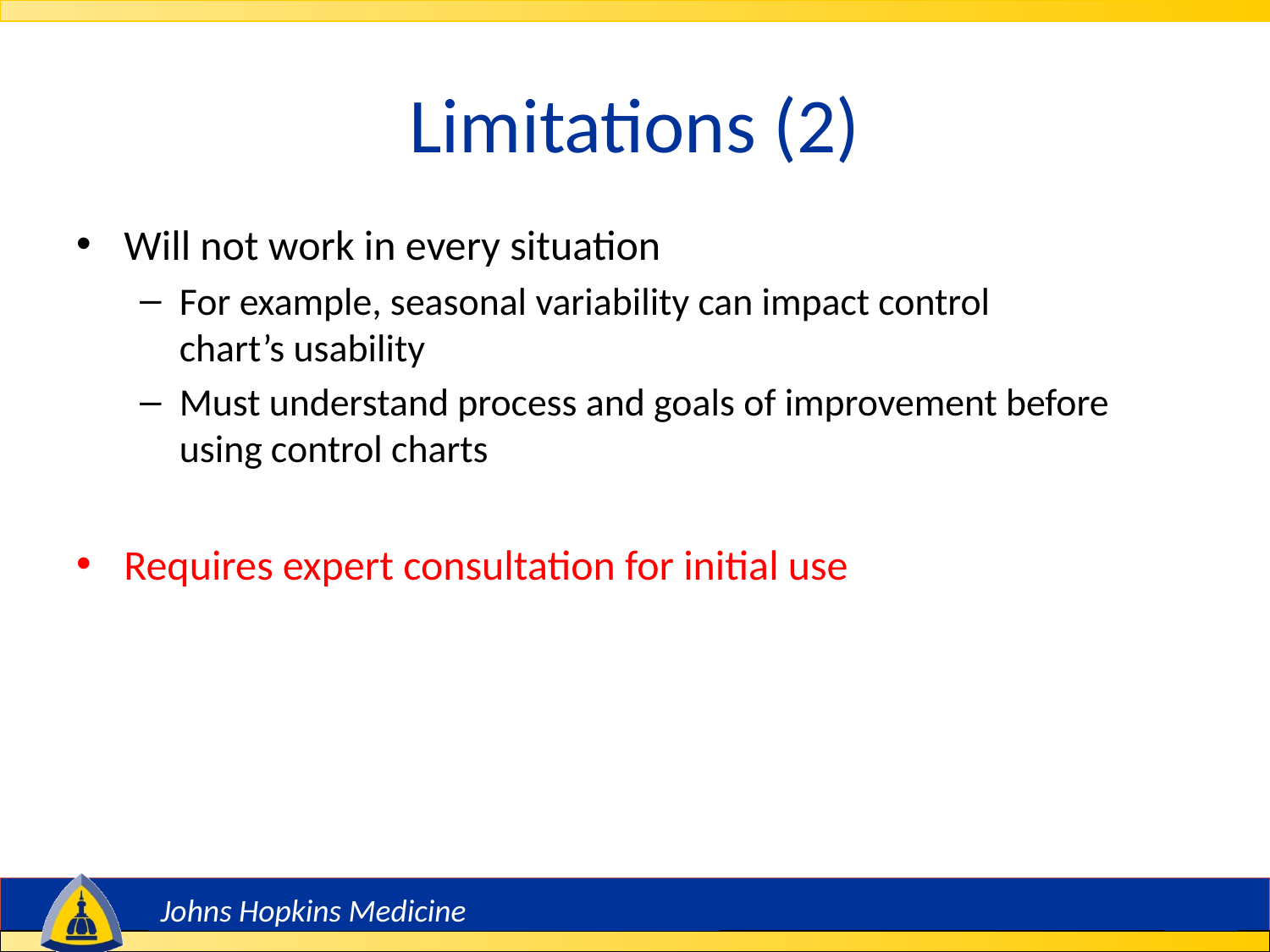

# Limitations (2)
Will not work in every situation
For example, seasonal variability can impact control
chart’s usability
Must understand process and goals of improvement before using control charts

Requires expert consultation for initial use